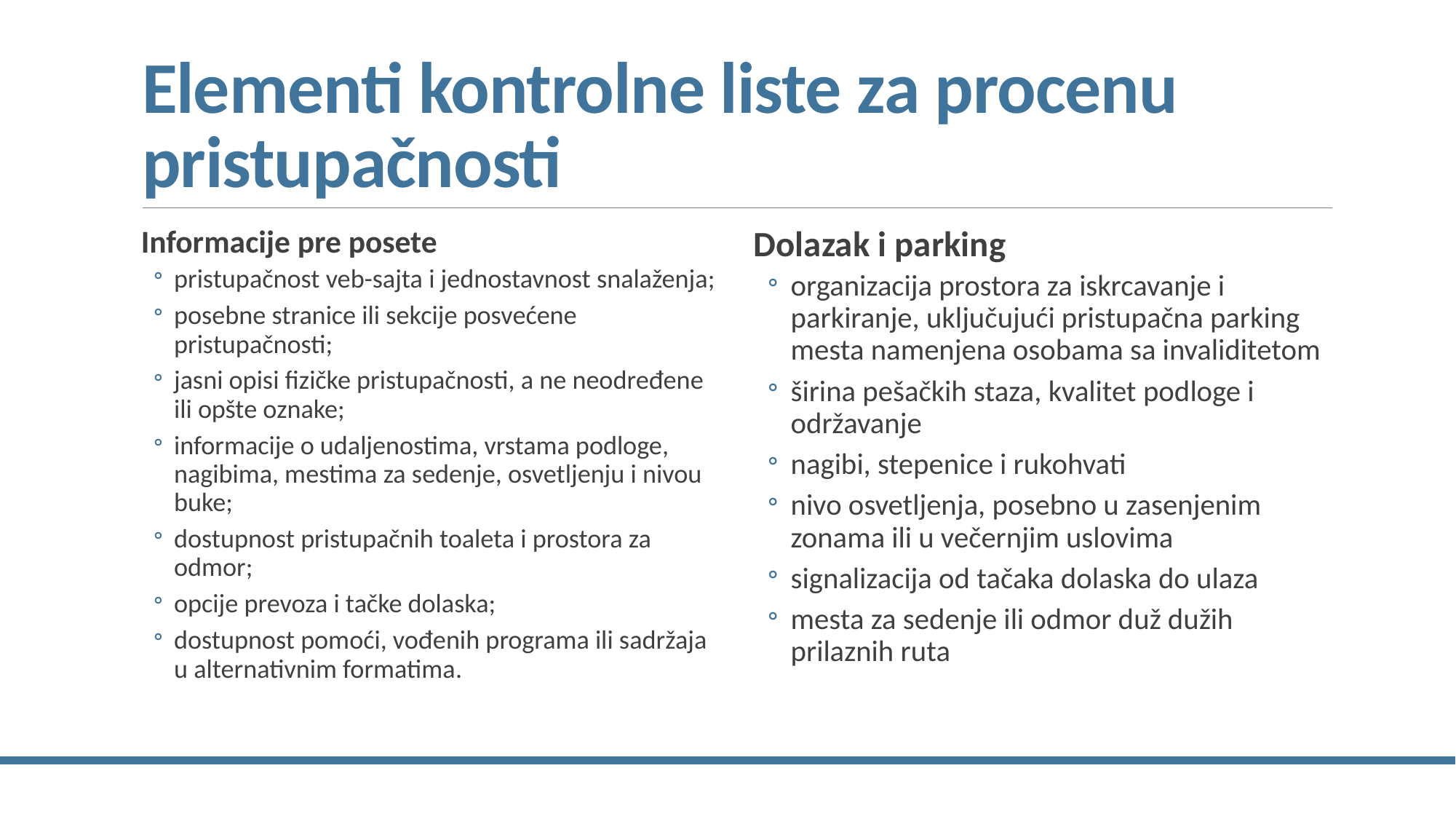

# Elementi kontrolne liste za procenu pristupačnosti
Informacije pre posete
pristupačnost veb-sajta i jednostavnost snalaženja;
posebne stranice ili sekcije posvećene pristupačnosti;
jasni opisi fizičke pristupačnosti, a ne neodređene ili opšte oznake;
informacije o udaljenostima, vrstama podloge, nagibima, mestima za sedenje, osvetljenju i nivou buke;
dostupnost pristupačnih toaleta i prostora za odmor;
opcije prevoza i tačke dolaska;
dostupnost pomoći, vođenih programa ili sadržaja u alternativnim formatima.
Dolazak i parking
organizacija prostora za iskrcavanje i parkiranje, uključujući pristupačna parking mesta namenjena osobama sa invaliditetom
širina pešačkih staza, kvalitet podloge i održavanje
nagibi, stepenice i rukohvati
nivo osvetljenja, posebno u zasenjenim zonama ili u večernjim uslovima
signalizacija od tačaka dolaska do ulaza
mesta za sedenje ili odmor duž dužih prilaznih ruta